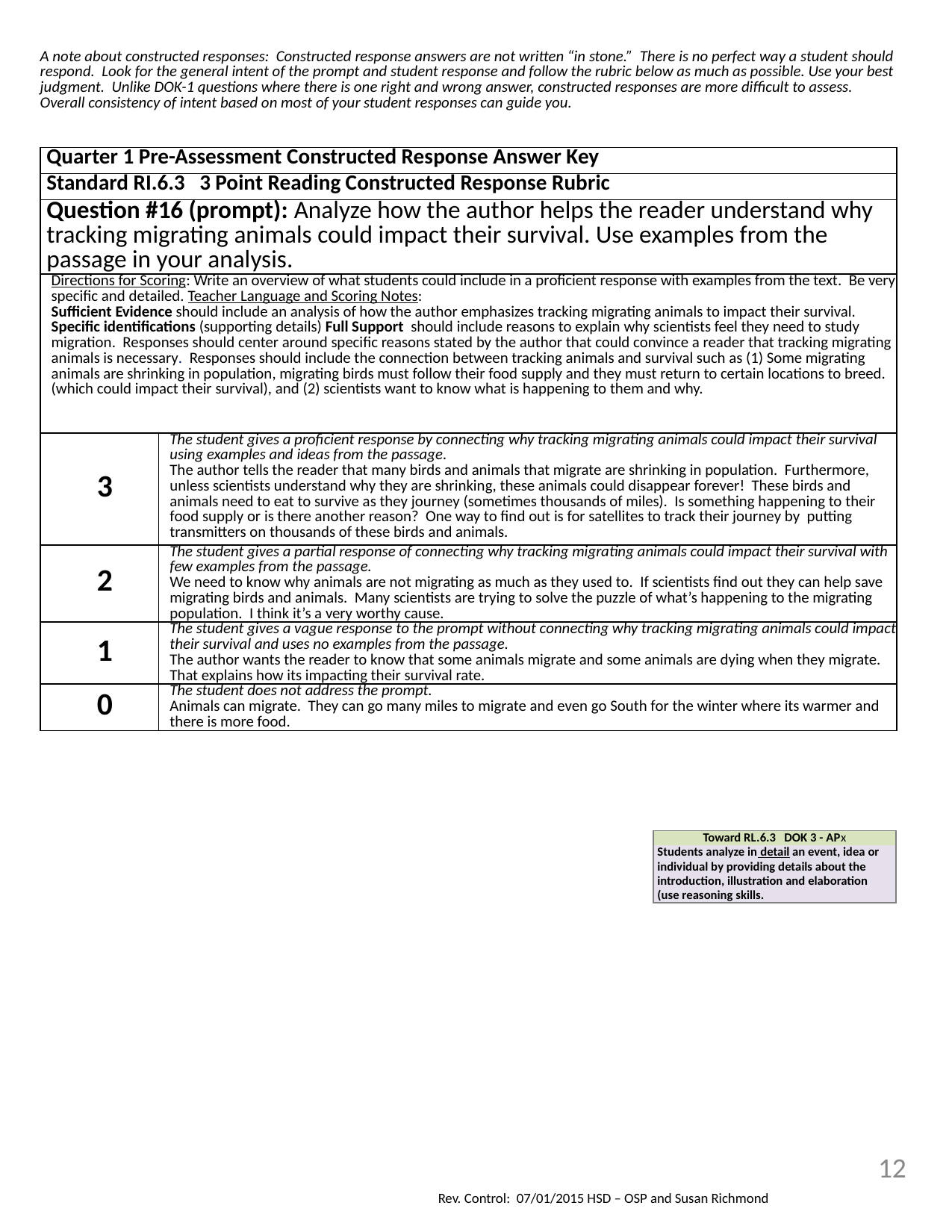

| A note about constructed responses: Constructed response answers are not written “in stone.” There is no perfect way a student should respond. Look for the general intent of the prompt and student response and follow the rubric below as much as possible. Use your best judgment. Unlike DOK-1 questions where there is one right and wrong answer, constructed responses are more difficult to assess. Overall consistency of intent based on most of your student responses can guide you. |  |
| --- | --- |
| Quarter 1 Pre-Assessment Constructed Response Answer Key |  |
| Standard RI.6.3 3 Point Reading Constructed Response Rubric |  |
| Question #16 (prompt): Analyze how the author helps the reader understand why tracking migrating animals could impact their survival. Use examples from the passage in your analysis. |  |
| Directions for Scoring: Write an overview of what students could include in a proficient response with examples from the text. Be very specific and detailed. Teacher Language and Scoring Notes: Sufficient Evidence should include an analysis of how the author emphasizes tracking migrating animals to impact their survival. Specific identifications (supporting details) Full Support should include reasons to explain why scientists feel they need to study migration. Responses should center around specific reasons stated by the author that could convince a reader that tracking migrating animals is necessary. Responses should include the connection between tracking animals and survival such as (1) Some migrating animals are shrinking in population, migrating birds must follow their food supply and they must return to certain locations to breed. (which could impact their survival), and (2) scientists want to know what is happening to them and why. |  |
| 3 | The student gives a proficient response by connecting why tracking migrating animals could impact their survival using examples and ideas from the passage. The author tells the reader that many birds and animals that migrate are shrinking in population. Furthermore, unless scientists understand why they are shrinking, these animals could disappear forever! These birds and animals need to eat to survive as they journey (sometimes thousands of miles). Is something happening to their food supply or is there another reason? One way to find out is for satellites to track their journey by putting transmitters on thousands of these birds and animals. |
| 2 | The student gives a partial response of connecting why tracking migrating animals could impact their survival with few examples from the passage. We need to know why animals are not migrating as much as they used to. If scientists find out they can help save migrating birds and animals. Many scientists are trying to solve the puzzle of what’s happening to the migrating population. I think it’s a very worthy cause. |
| 1 | The student gives a vague response to the prompt without connecting why tracking migrating animals could impact their survival and uses no examples from the passage. The author wants the reader to know that some animals migrate and some animals are dying when they migrate. That explains how its impacting their survival rate. |
| 0 | The student does not address the prompt. Animals can migrate. They can go many miles to migrate and even go South for the winter where its warmer and there is more food. |
| Toward RL.6.3 DOK 3 - APx |
| --- |
| Students analyze in detail an event, idea or individual by providing details about the introduction, illustration and elaboration (use reasoning skills. |
12